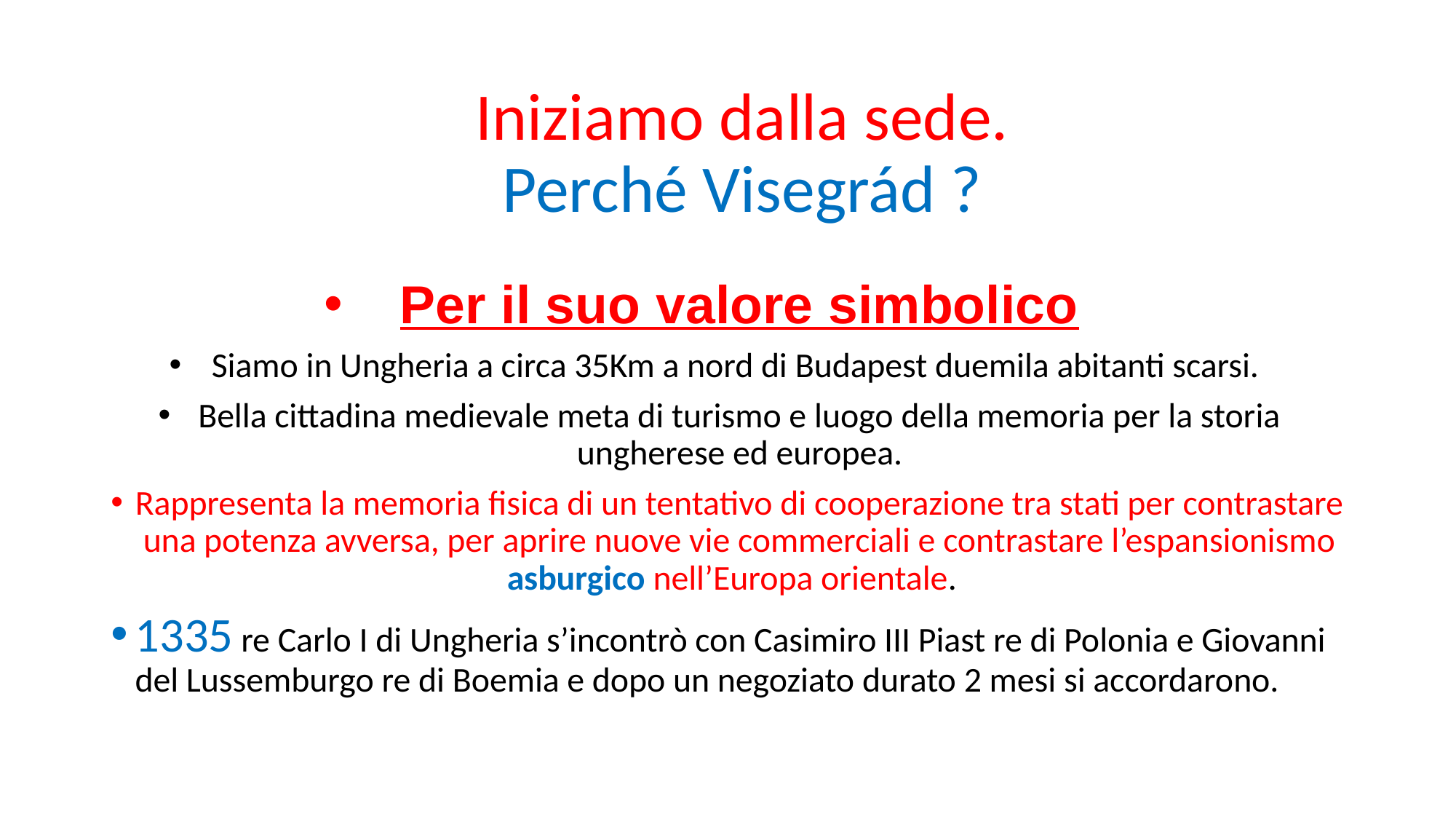

# Iniziamo dalla sede. Perché Visegrád ?

Per il suo valore simbolico
Siamo in Ungheria a circa 35Km a nord di Budapest duemila abitanti scarsi.
Bella cittadina medievale meta di turismo e luogo della memoria per la storia ungherese ed europea.
Rappresenta la memoria fisica di un tentativo di cooperazione tra stati per contrastare una potenza avversa, per aprire nuove vie commerciali e contrastare l’espansionismo asburgico nell’Europa orientale.
1335 re Carlo I di Ungheria s’incontrò con Casimiro III Piast re di Polonia e Giovanni del Lussemburgo re di Boemia e dopo un negoziato durato 2 mesi si accordarono.